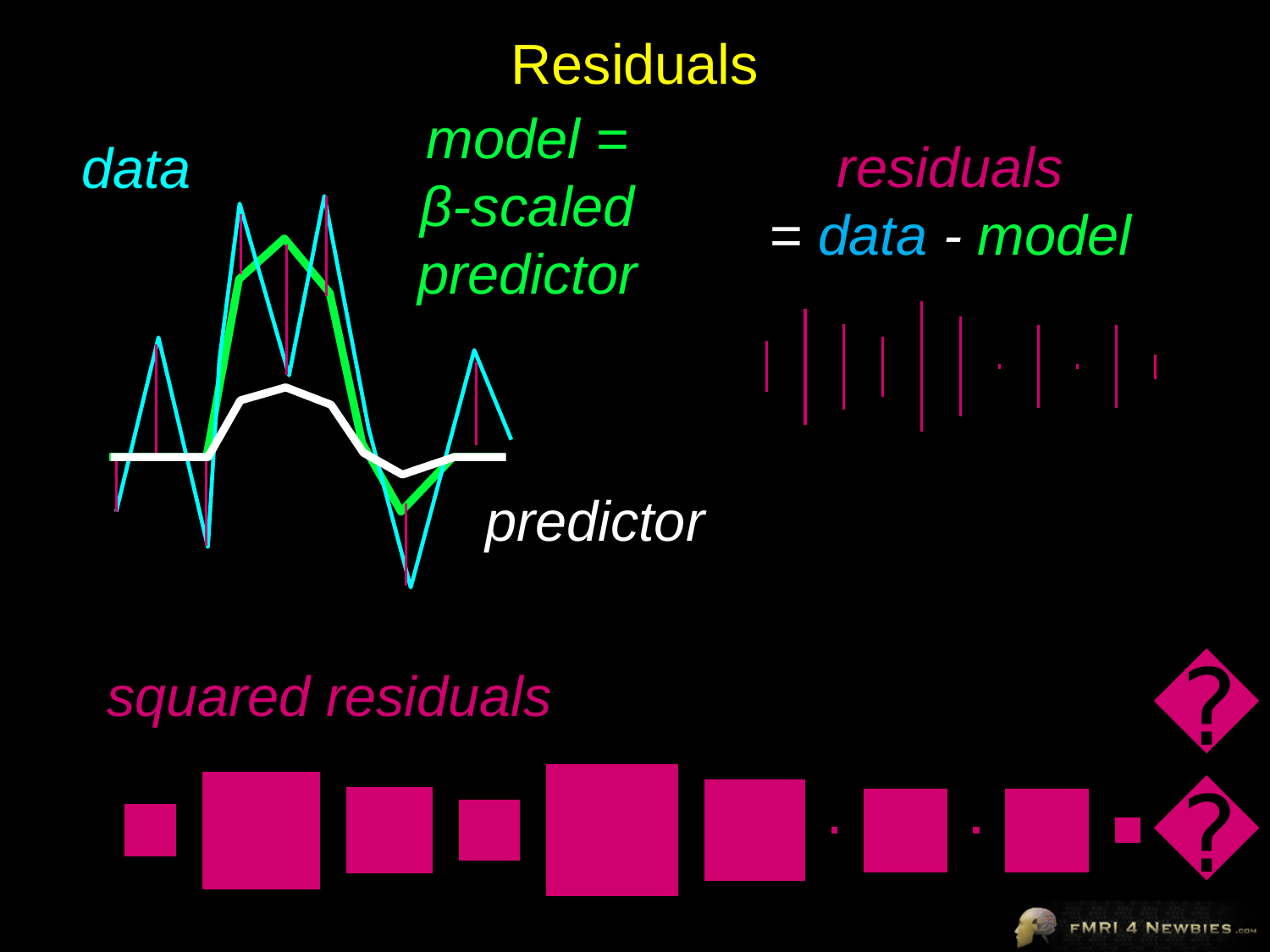

# Residuals
model = β-scaled predictor
residuals
= data - model
data

predictor
𝛴
squared residuals